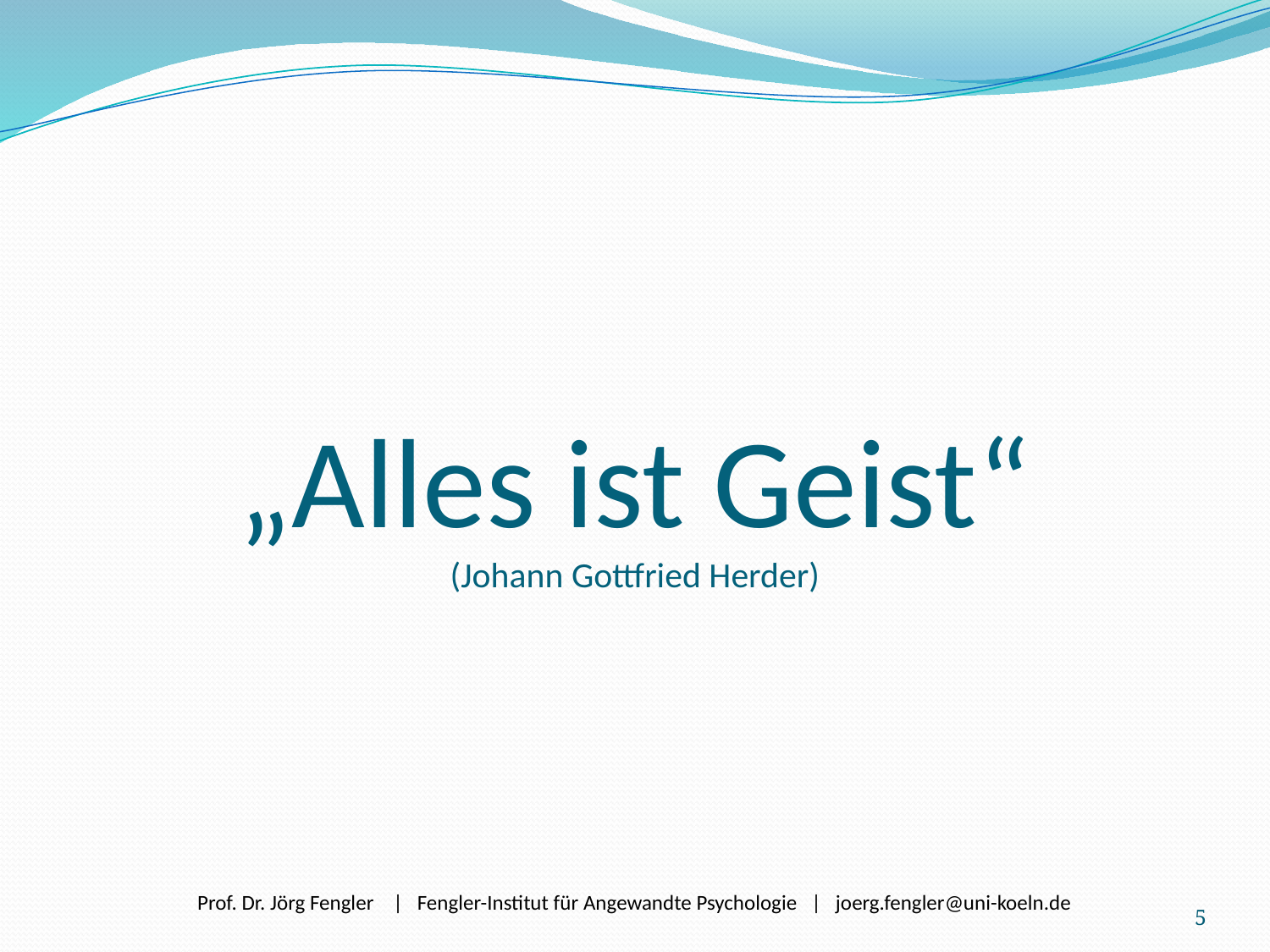

# „Alles ist Geist“ (Johann Gottfried Herder)

5